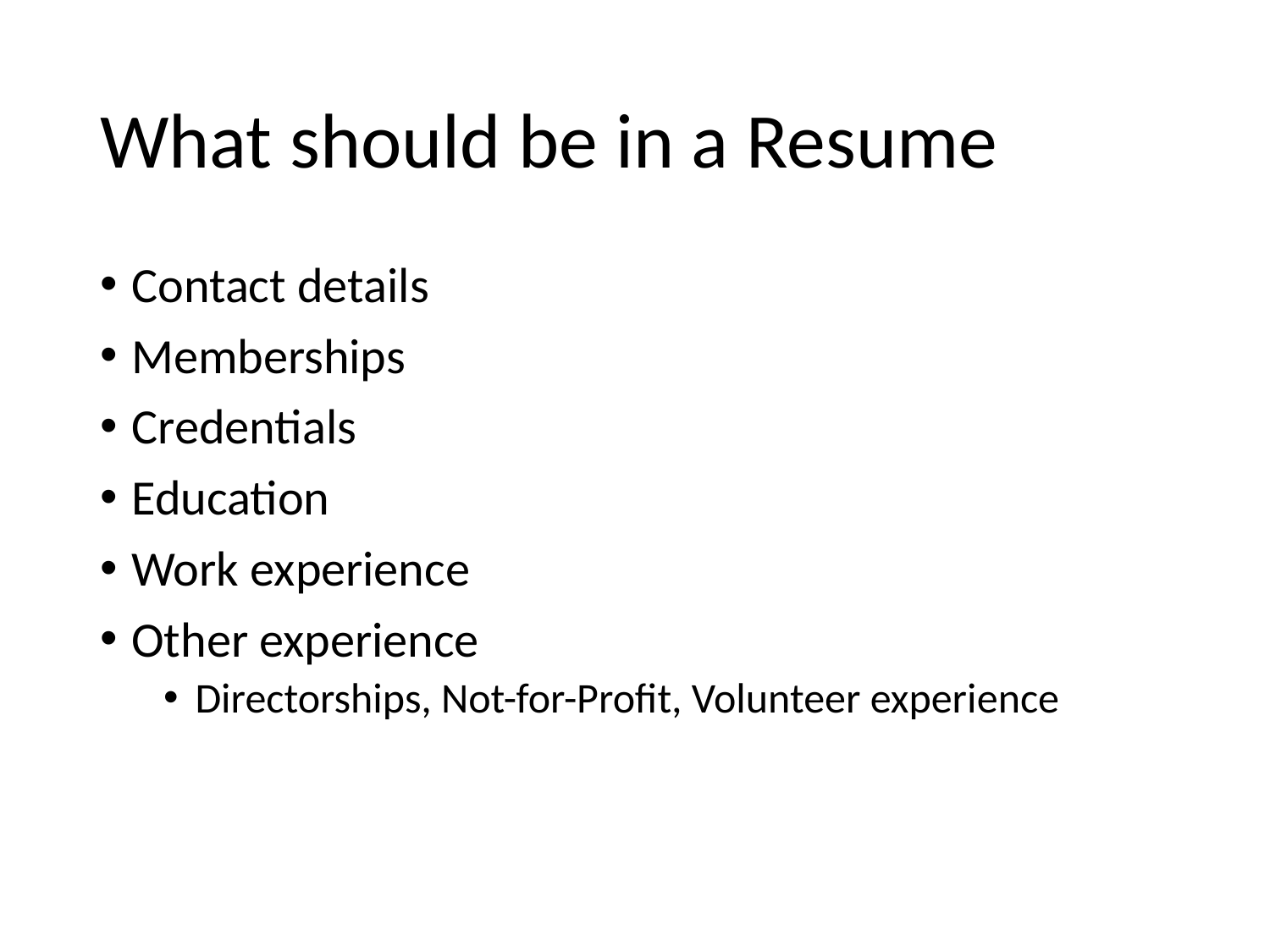

# What should be in a Resume
Contact details
Memberships
Credentials
Education
Work experience
Other experience
Directorships, Not-for-Profit, Volunteer experience